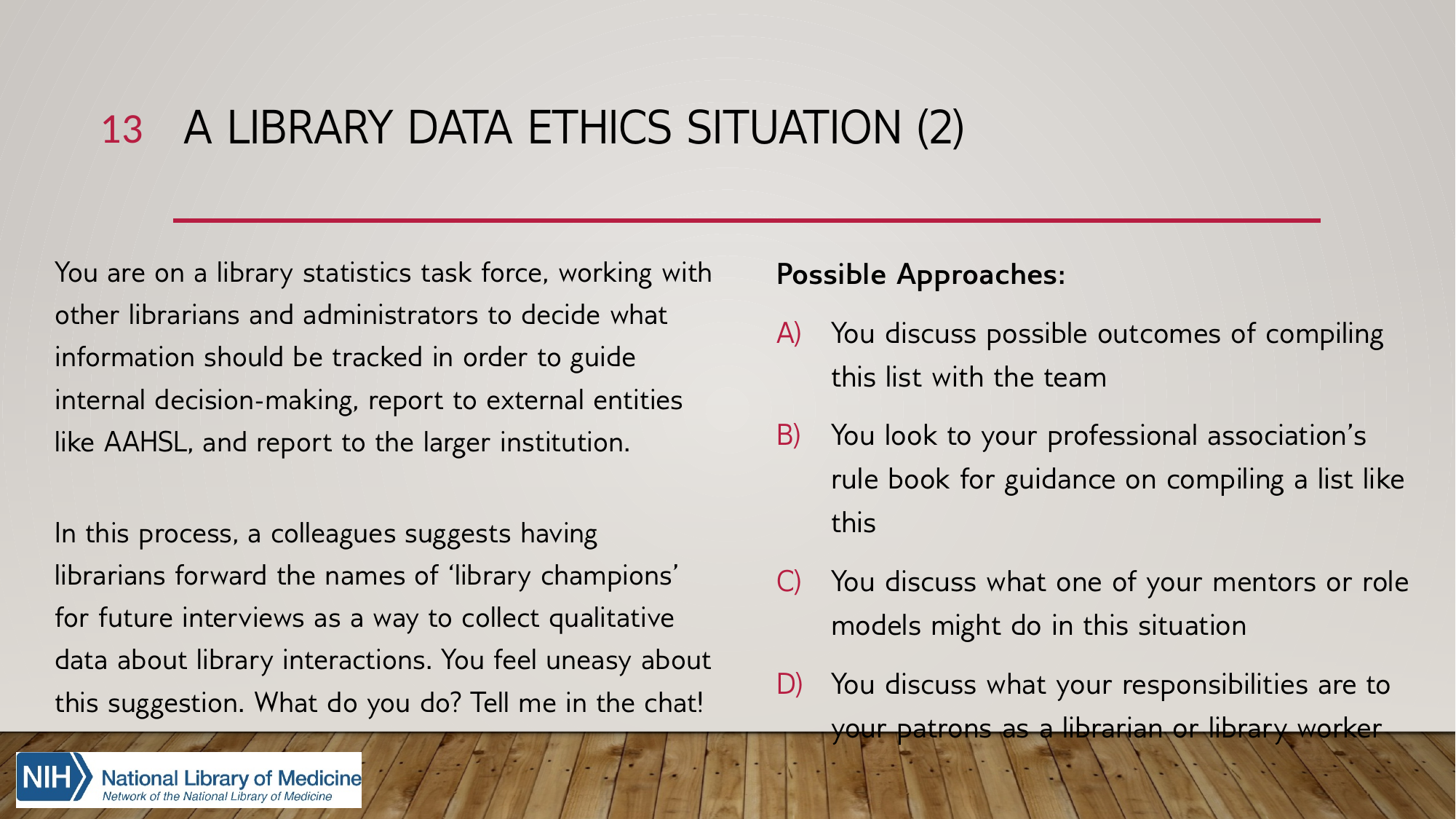

13
# A Library Data Ethics Situation (2)
You are on a library statistics task force, working with other librarians and administrators to decide what information should be tracked in order to guide internal decision-making, report to external entities like AAHSL, and report to the larger institution.

In this process, a colleagues suggests having librarians forward the names of ‘library champions’ for future interviews as a way to collect qualitative data about library interactions. You feel uneasy about this suggestion. What do you do? Tell me in the chat!
Possible Approaches:
You discuss possible outcomes of compiling this list with the team
You look to your professional association’s rule book for guidance on compiling a list like this
You discuss what one of your mentors or role models might do in this situation
You discuss what your responsibilities are to your patrons as a librarian or library worker